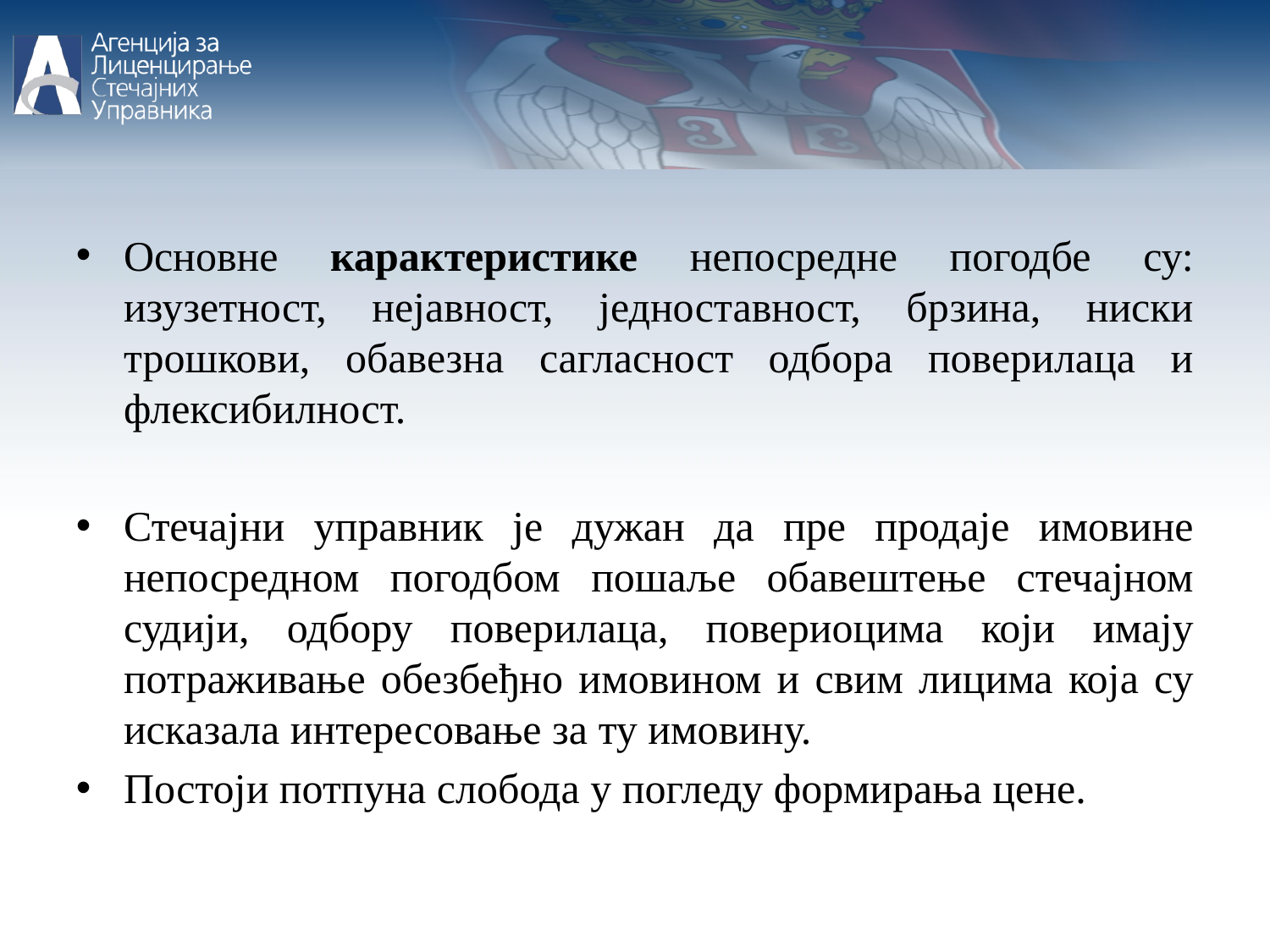

Основне карактеристике непосредне погодбе су: изузетност, нејавност, једноставност, брзина, ниски трошкови, обавезна сагласност одбора поверилаца и флексибилност.

Стечајни управник је дужан да пре продаје имовине непосредном погодбом пошаље обавештење стечајном судији, одбору поверилаца, повериоцима који имају потраживање обезбеђно имовином и свим лицима која су исказала интересовање за ту имовину.
Постоји потпуна слобода у погледу формирања цене.